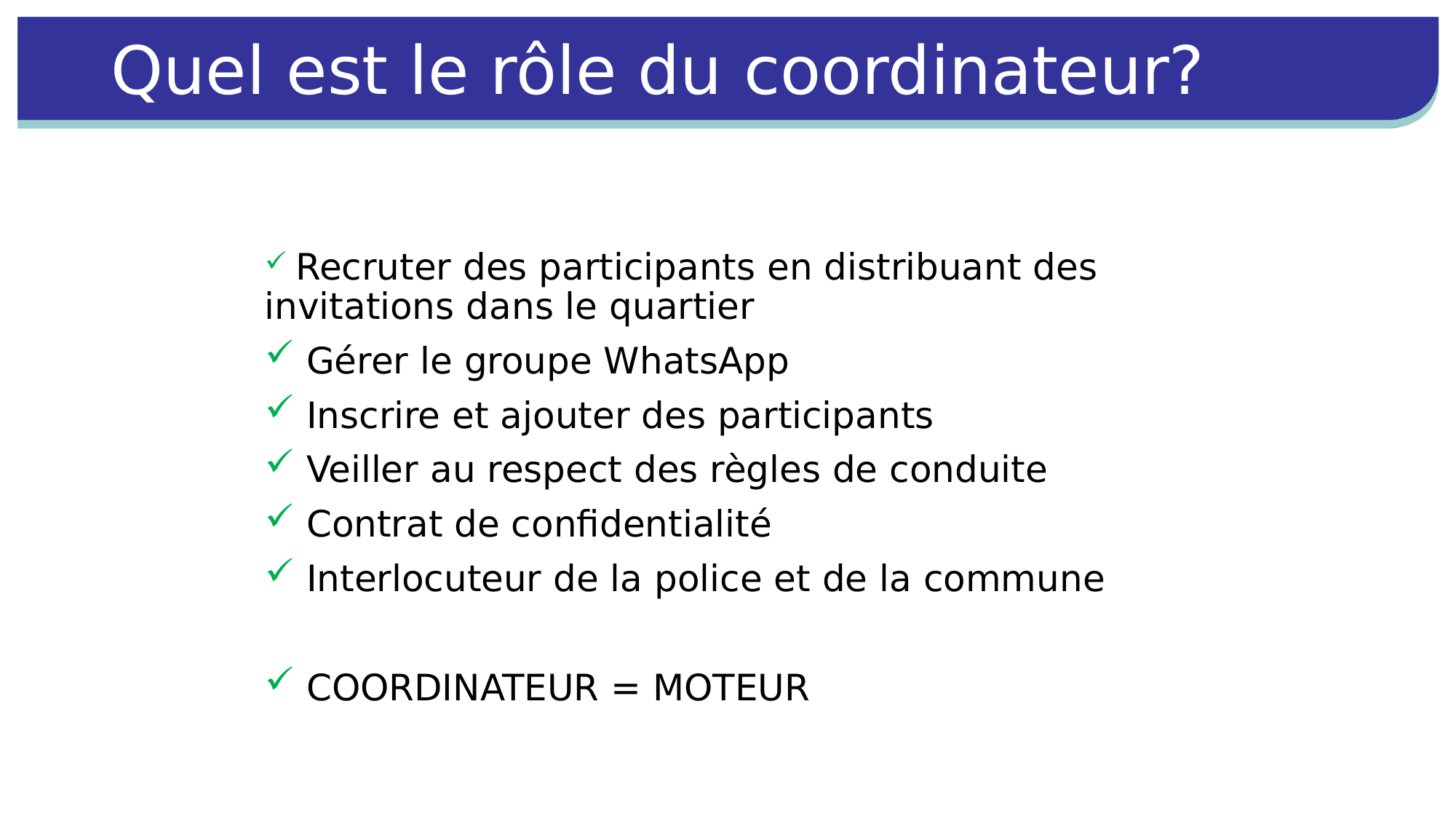

# Quel est le rôle du coordinateur?

 Recruter des participants en distribuant des invitations dans le quartier
 Gérer le groupe WhatsApp
 Inscrire et ajouter des participants
 Veiller au respect des règles de conduite
 Contrat de confidentialité
 Interlocuteur de la police et de la commune

 COORDINATEUR = MOTEUR